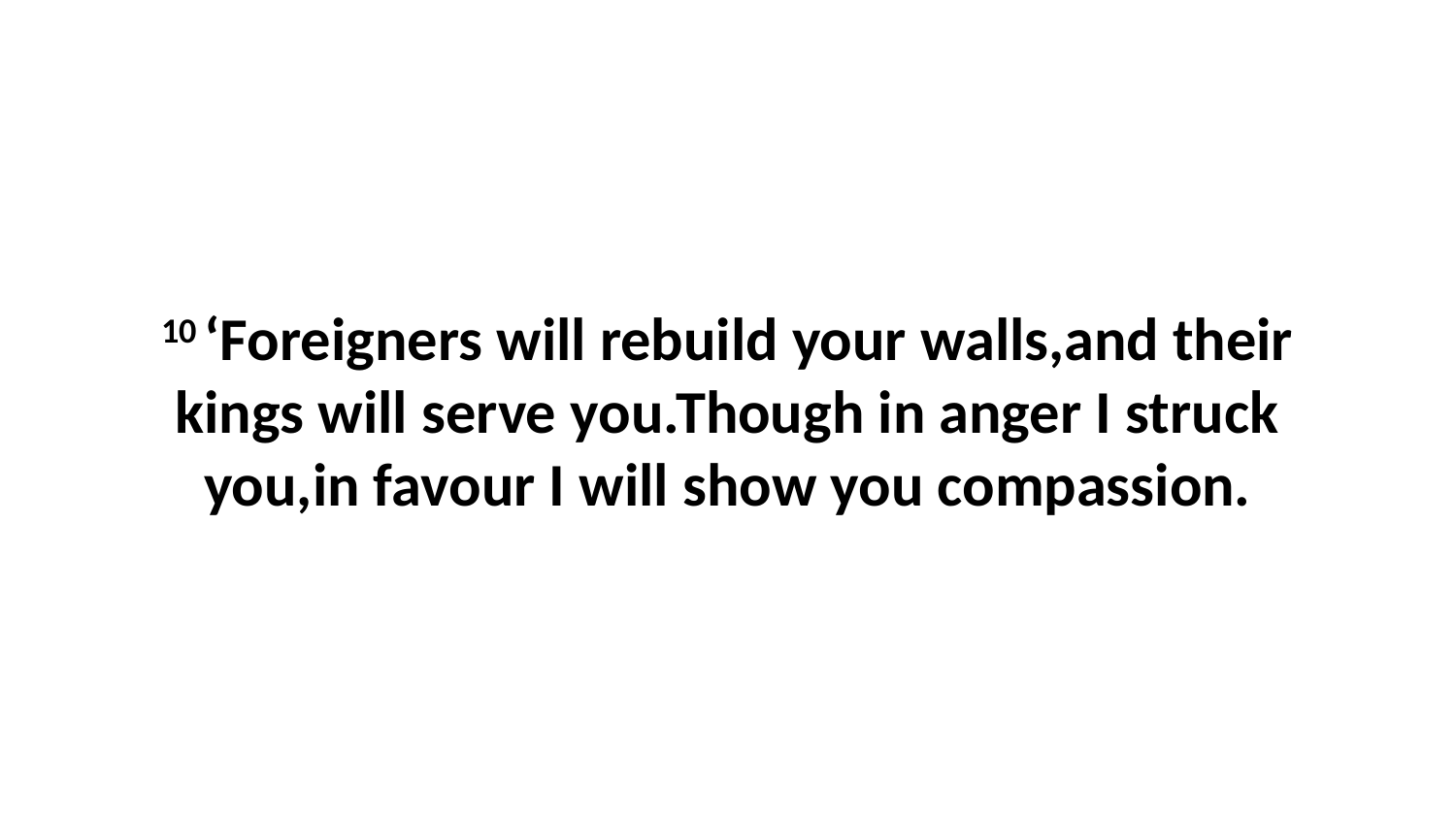

10 ‘Foreigners will rebuild your walls,and their kings will serve you.Though in anger I struck you,in favour I will show you compassion.